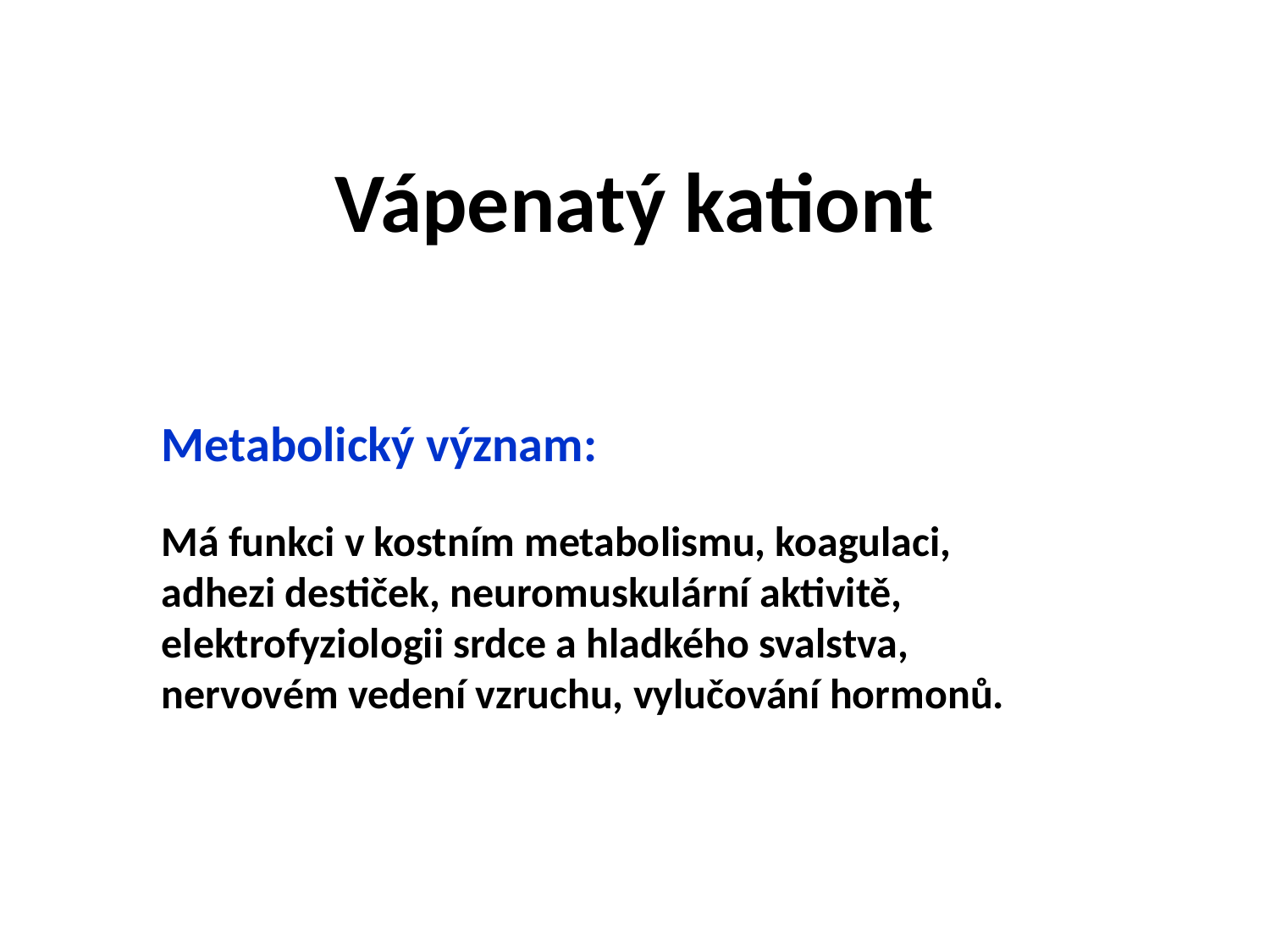

# Vápenatý kationt
Metabolický význam:

Má funkci v kostním metabolismu, koagulaci,
adhezi destiček, neuromuskulární aktivitě,
elektrofyziologii srdce a hladkého svalstva,
nervovém vedení vzruchu, vylučování hormonů.